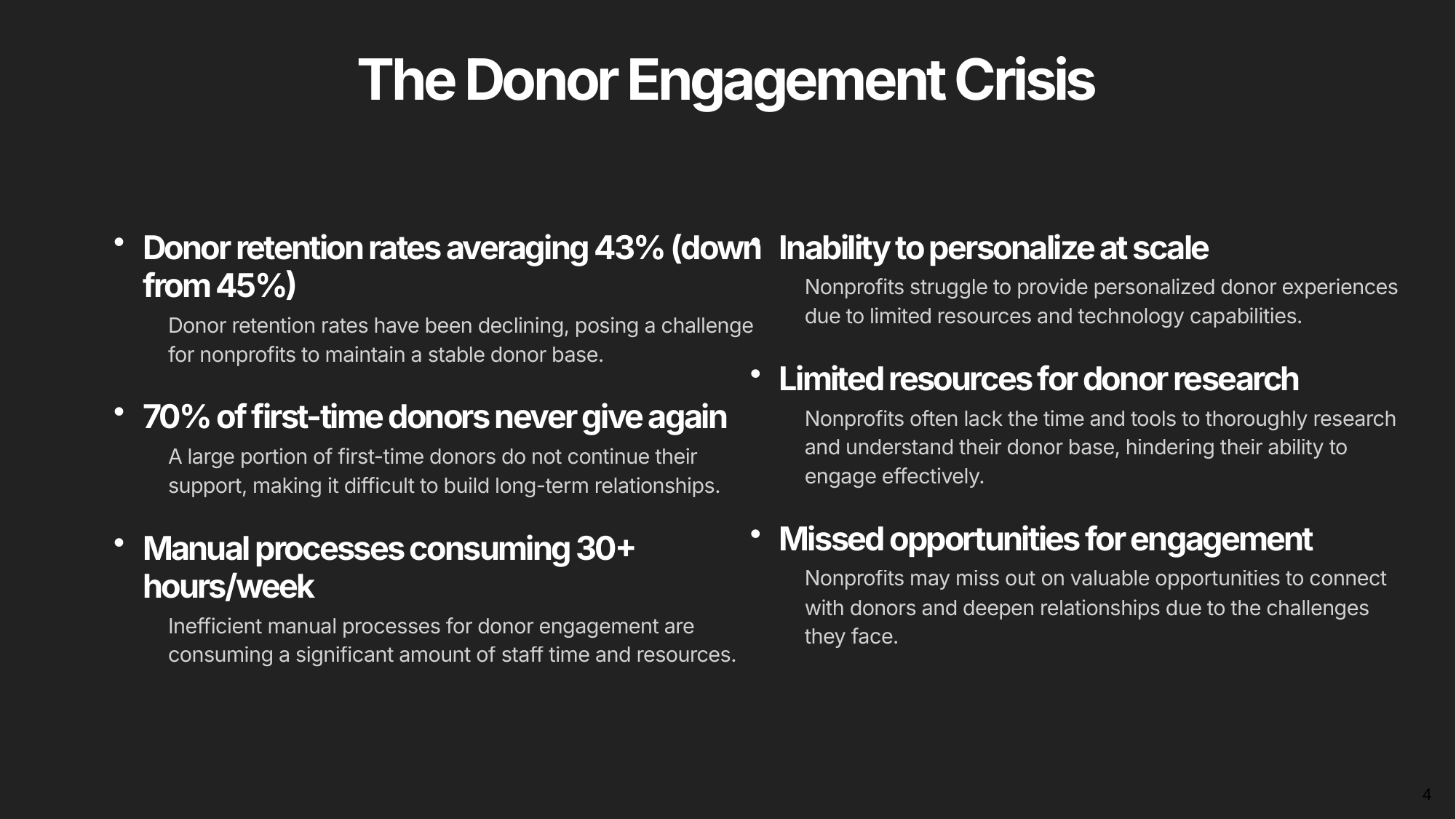

The Donor Engagement Crisis
Donor retention rates averaging 43% (down from 45%)
Donor retention rates have been declining, posing a challenge for nonprofits to maintain a stable donor base.
70% of first-time donors never give again
A large portion of first-time donors do not continue their support, making it difficult to build long-term relationships.
Manual processes consuming 30+ hours/week
Inefficient manual processes for donor engagement are consuming a significant amount of staff time and resources.
Inability to personalize at scale
Nonprofits struggle to provide personalized donor experiences due to limited resources and technology capabilities.
Limited resources for donor research
Nonprofits often lack the time and tools to thoroughly research and understand their donor base, hindering their ability to engage effectively.
Missed opportunities for engagement
Nonprofits may miss out on valuable opportunities to connect with donors and deepen relationships due to the challenges they face.

4